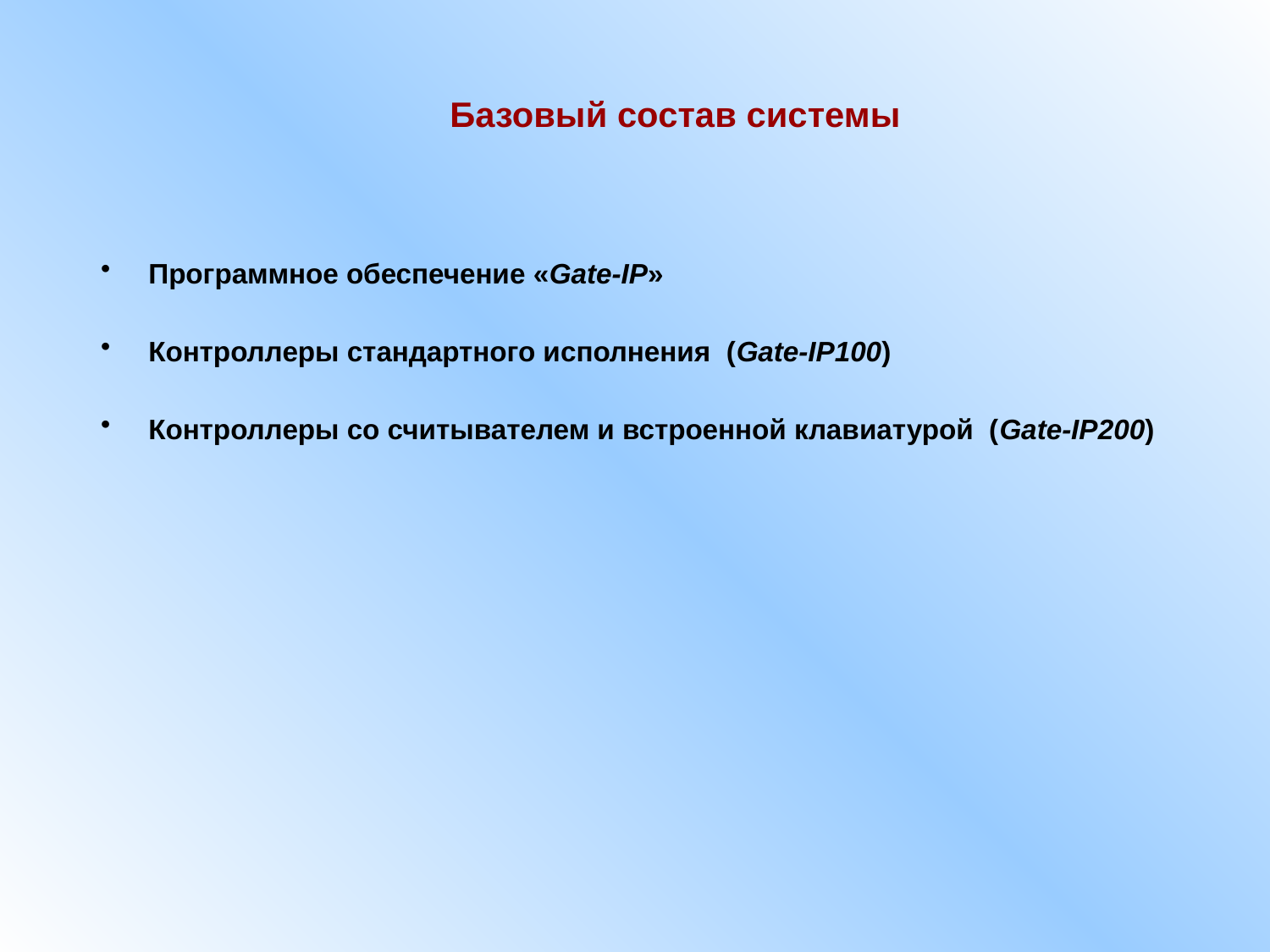

Базовый состав системы
Программное обеспечение «Gate-IP»
Контроллеры стандартного исполнения  (Gate-IP100)
Контроллеры со считывателем и встроенной клавиатурой  (Gate-IP200)